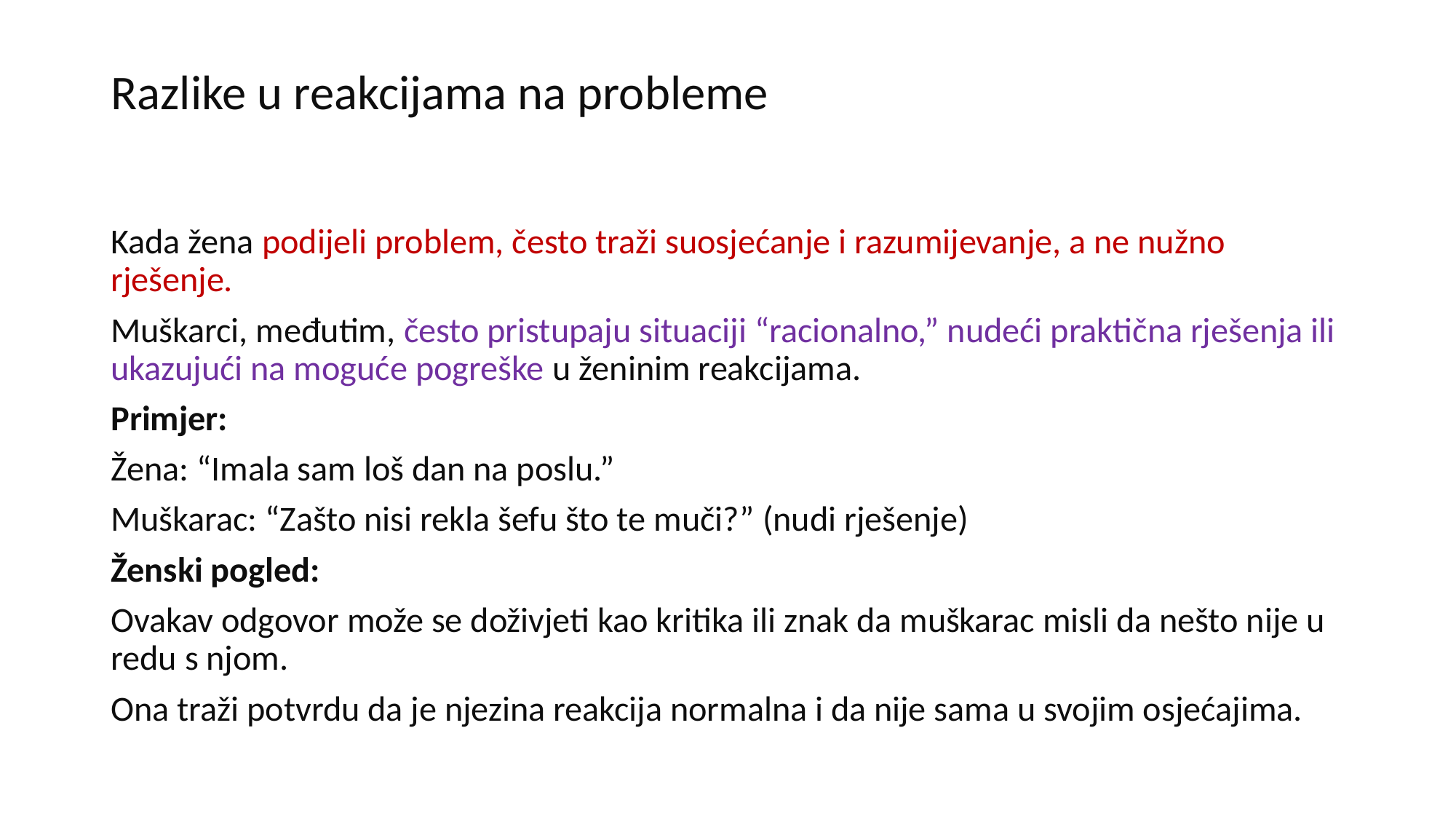

# Razlike u reakcijama na probleme
Kada žena podijeli problem, često traži suosjećanje i razumijevanje, a ne nužno rješenje.
Muškarci, međutim, često pristupaju situaciji “racionalno,” nudeći praktična rješenja ili ukazujući na moguće pogreške u ženinim reakcijama.
Primjer:
Žena: “Imala sam loš dan na poslu.”
Muškarac: “Zašto nisi rekla šefu što te muči?” (nudi rješenje)
Ženski pogled:
Ovakav odgovor može se doživjeti kao kritika ili znak da muškarac misli da nešto nije u redu s njom.
Ona traži potvrdu da je njezina reakcija normalna i da nije sama u svojim osjećajima.